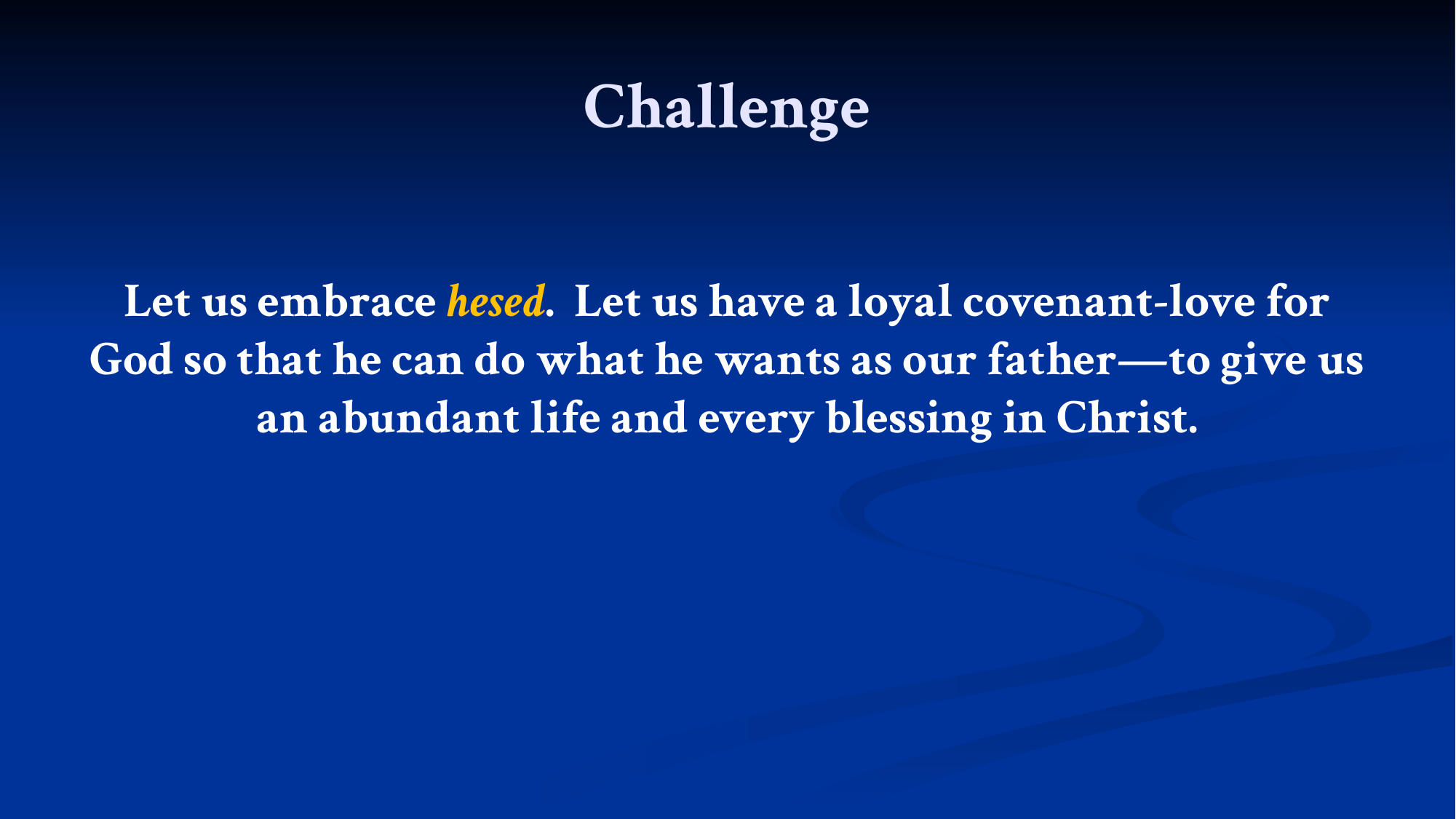

# Challenge
Let us embrace hesed.  Let us have a loyal covenant-love for God so that he can do what he wants as our father—to give us an abundant life and every blessing in Christ.